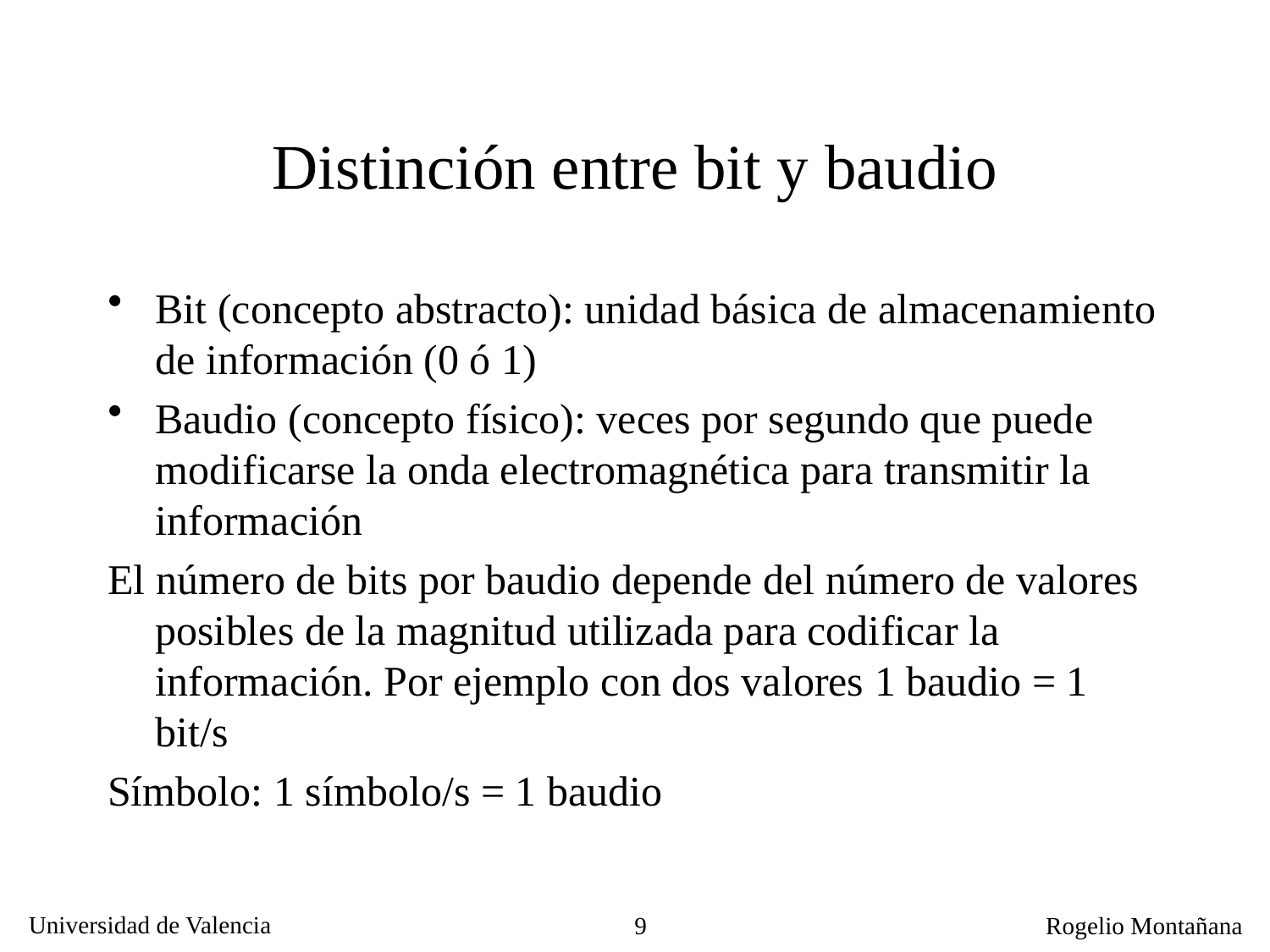

Distinción entre bit y baudio
Bit (concepto abstracto): unidad básica de almacenamiento de información (0 ó 1)
Baudio (concepto físico): veces por segundo que puede modificarse la onda electromagnética para transmitir la información
El número de bits por baudio depende del número de valores posibles de la magnitud utilizada para codificar la información. Por ejemplo con dos valores 1 baudio = 1 bit/s
Símbolo: 1 símbolo/s = 1 baudio